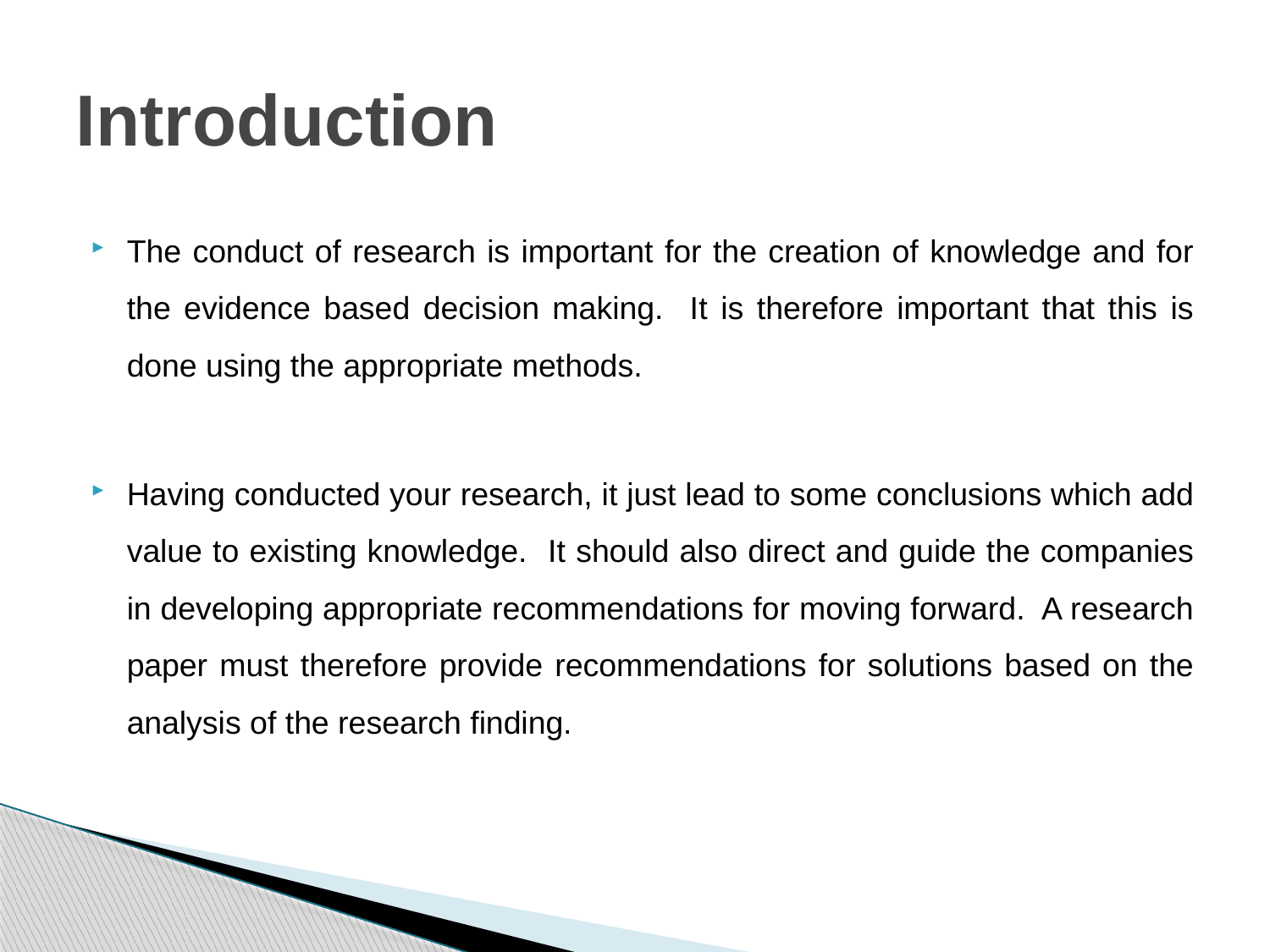

# Introduction
The conduct of research is important for the creation of knowledge and for the evidence based decision making.  It is therefore important that this is done using the appropriate methods.

Having conducted your research, it just lead to some conclusions which add value to existing knowledge.  It should also direct and guide the companies in developing appropriate recommendations for moving forward.  A research paper must therefore provide recommendations for solutions based on the analysis of the research finding.